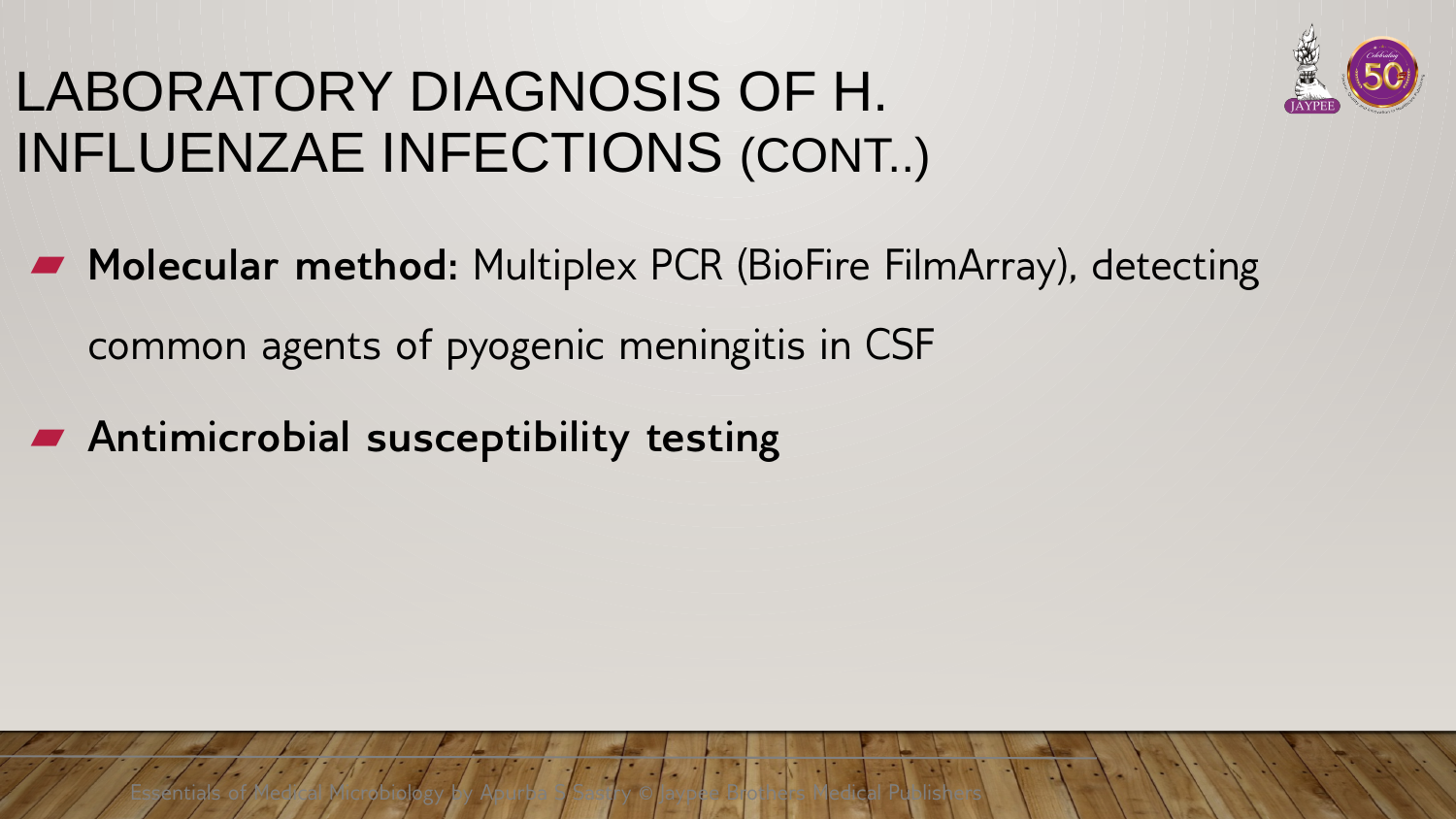

# Laboratory diagnosis of H. influenzae infections (Cont..)
Molecular method: Multiplex PCR (BioFire FilmArray), detecting common agents of pyogenic meningitis in CSF
Antimicrobial susceptibility testing